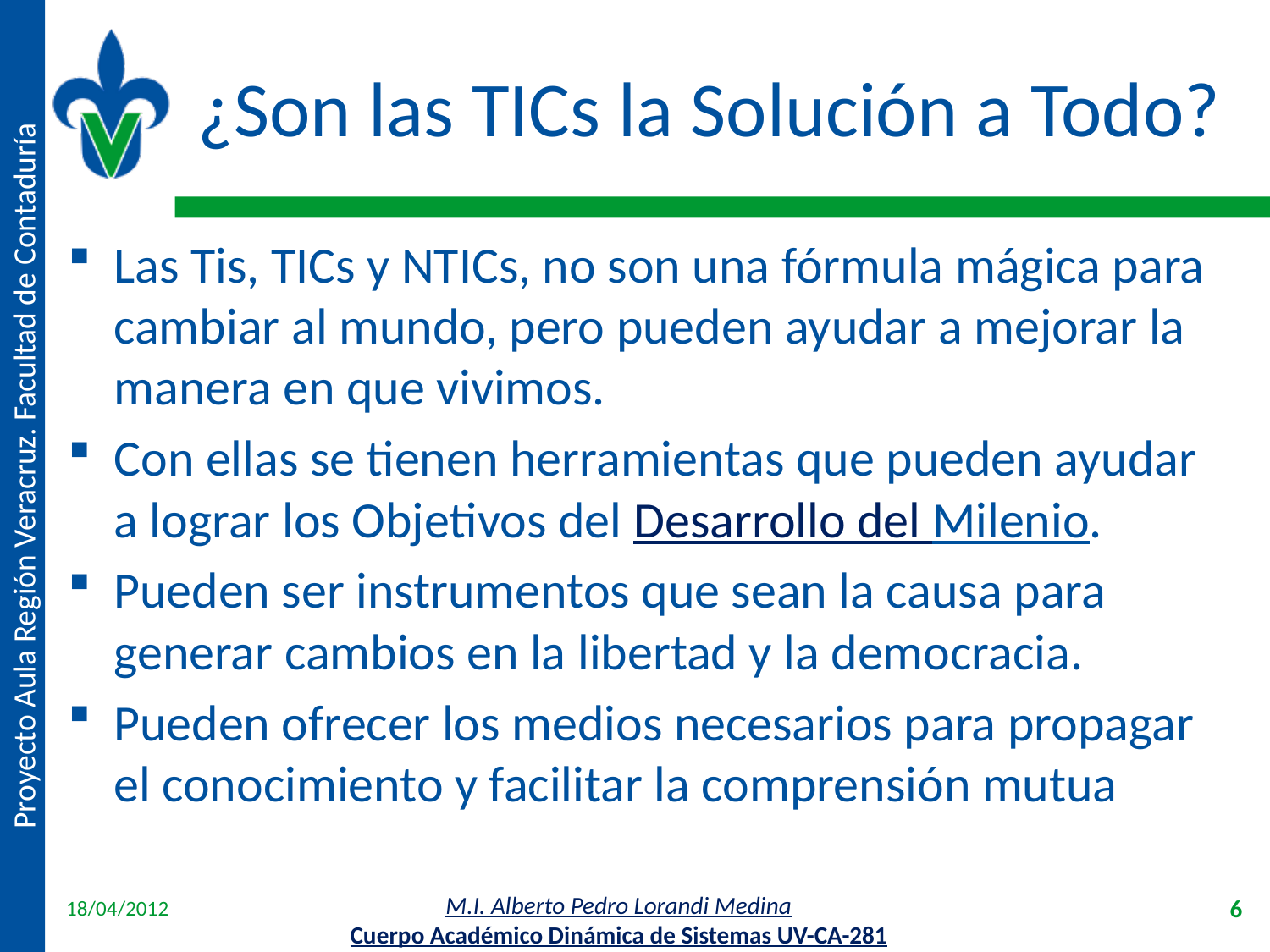

# ¿Son las TICs la Solución a Todo?
Las Tis, TICs y NTICs, no son una fórmula mágica para cambiar al mundo, pero pueden ayudar a mejorar la manera en que vivimos.
Con ellas se tienen herramientas que pueden ayudar a lograr los Objetivos del Desarrollo del Milenio.
Pueden ser instrumentos que sean la causa para generar cambios en la libertad y la democracia.
Pueden ofrecer los medios necesarios para propagar el conocimiento y facilitar la comprensión mutua
18/04/2012
6